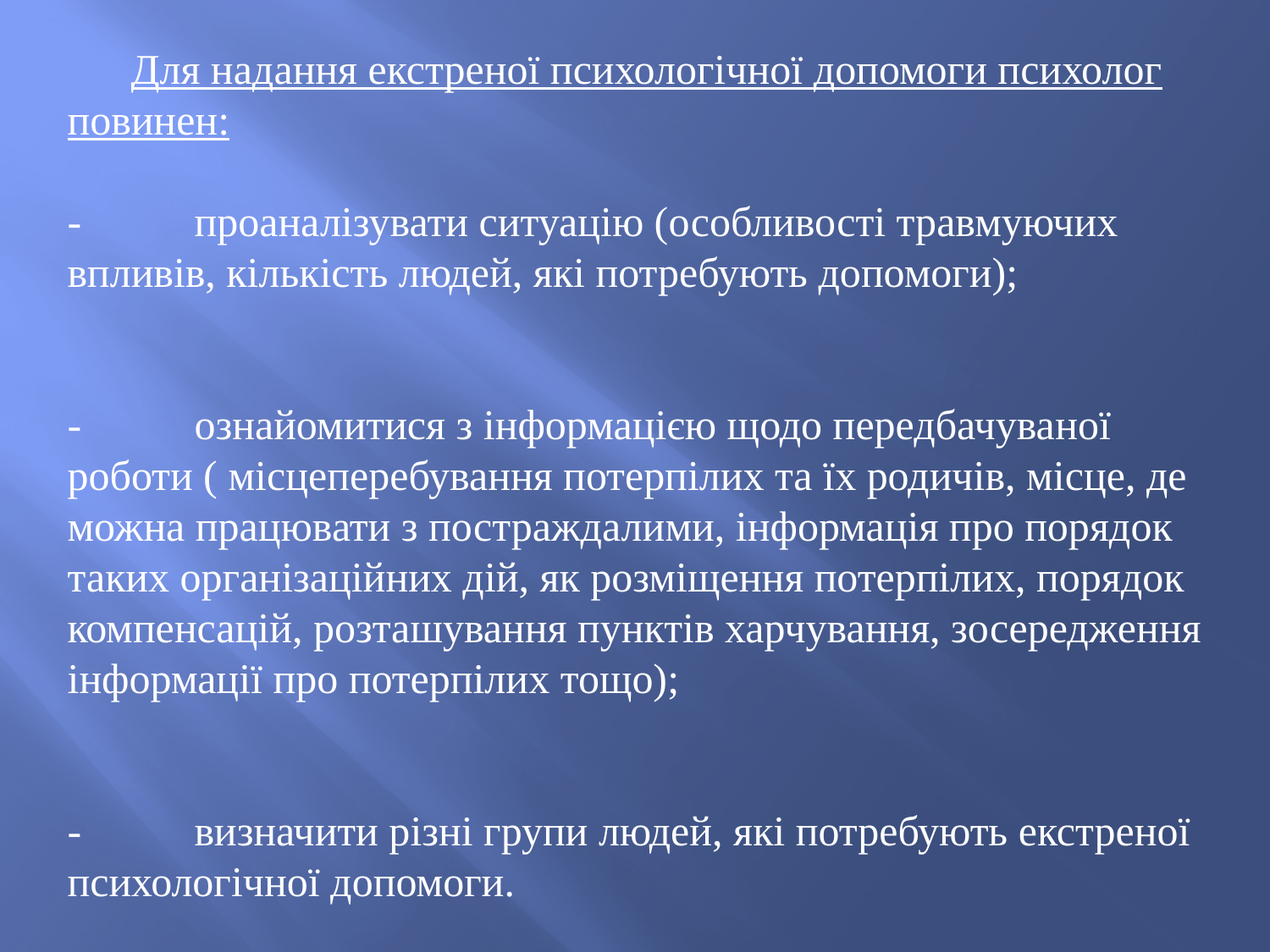

Для надання екстреної психологічної допомоги психолог повинен:

-	проаналізувати ситуацію (особливості травмуючих впливів, кількість людей, які потребують допомоги);

-	ознайомитися з інформацією щодо передбачуваної роботи ( місцеперебування потерпілих та їх родичів, місце, де можна працювати з постраждалими, інформація про порядок таких організаційних дій, як розміщення потерпілих, порядок компенсацій, розташування пунктів харчування, зосередження інформації про потерпілих тощо);

-	визначити різні групи людей, які потребують екстреної психологічної допомоги.